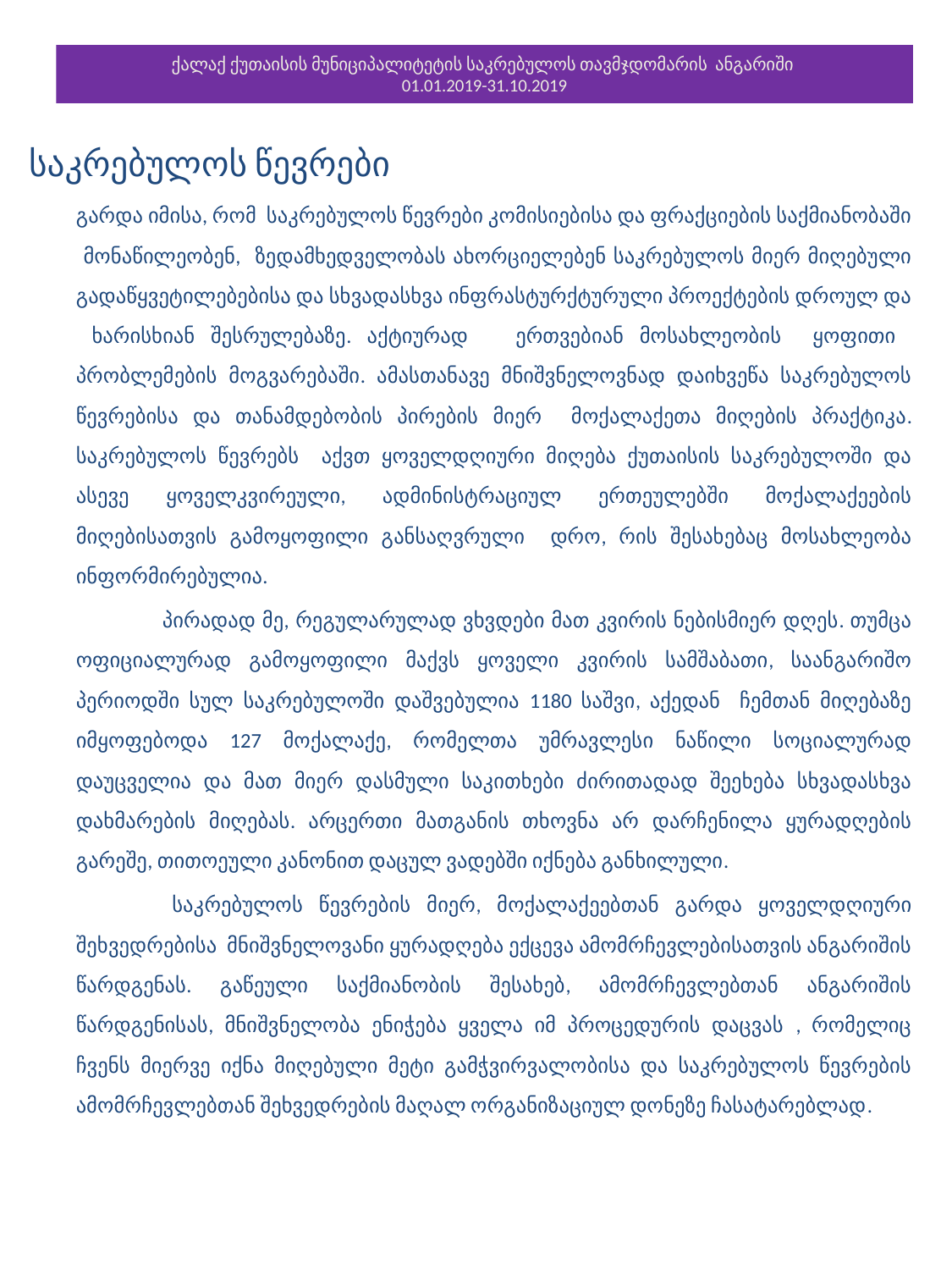

# ქალაქ ქუთაისის მუნიციპალიტეტის საკრებულოს თავმჯდომარის  ანგარიში 01.01.2019-31.10.2019
საკრებულოს წევრები
		გარდა იმისა, რომ  საკრებულოს წევრები კომისიებისა და ფრაქციების საქმიანობაში  მონაწილეობენ,  ზედამხედველობას ახორციელებენ საკრებულოს მიერ მიღებული გადაწყვეტილებებისა და სხვადასხვა ინფრასტურქტურული პროექტების დროულ და  ხარისხიან შესრულებაზე. აქტიურად   ერთვებიან მოსახლეობის  ყოფითი  პრობლემების მოგვარებაში. ამასთანავე მნიშვნელოვნად დაიხვეწა საკრებულოს წევრებისა და თანამდებობის პირების მიერ  მოქალაქეთა მიღების პრაქტიკა. საკრებულოს წევრებს  აქვთ ყოველდღიური მიღება ქუთაისის საკრებულოში და ასევე ყოველკვირეული, ადმინისტრაციულ ერთეულებში მოქალაქეების მიღებისათვის გამოყოფილი განსაღვრული  დრო, რის შესახებაც მოსახლეობა ინფორმირებულია.
                    პირადად მე, რეგულარულად ვხვდები მათ კვირის ნებისმიერ დღეს. თუმცა ოფიციალურად გამოყოფილი მაქვს ყოველი კვირის სამშაბათი, საანგარიშო პერიოდში სულ საკრებულოში დაშვებულია 1180 საშვი, აქედან  ჩემთან მიღებაზე იმყოფებოდა 127 მოქალაქე, რომელთა უმრავლესი ნაწილი სოციალურად დაუცველია და მათ მიერ დასმული საკითხები ძირითადად შეეხება სხვადასხვა დახმარების მიღებას. არცერთი მათგანის თხოვნა არ დარჩენილა ყურადღების გარეშე, თითოეული კანონით დაცულ ვადებში იქნება განხილული.
	      საკრებულოს წევრების მიერ, მოქალაქეებთან გარდა ყოველდღიური შეხვედრებისა  მნიშვნელოვანი ყურადღება ექცევა ამომრჩევლებისათვის ანგარიშის წარდგენას. გაწეული საქმიანობის შესახებ, ამომრჩევლებთან ანგარიშის წარდგენისას, მნიშვნელობა ენიჭება ყველა იმ პროცედურის დაცვას , რომელიც ჩვენს მიერვე იქნა მიღებული მეტი გამჭვირვალობისა და საკრებულოს წევრების ამომრჩევლებთან შეხვედრების მაღალ ორგანიზაციულ დონეზე ჩასატარებლად.